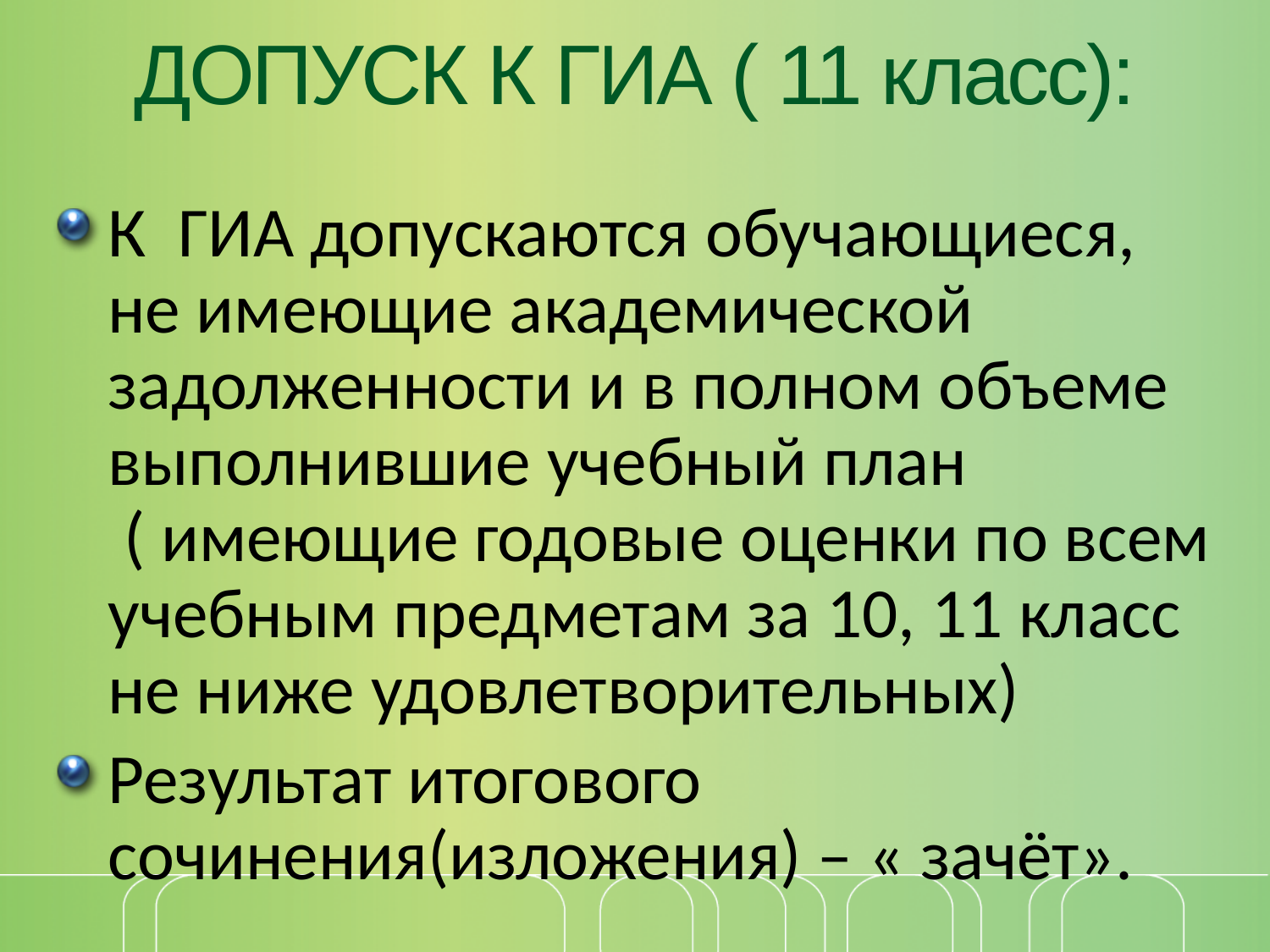

# ДОПУСК К ГИА ( 11 класс):
К  ГИА допускаются обучающиеся, не имеющие академической задолженности и в полном объеме выполнившие учебный план                 ( имеющие годовые оценки по всем учебным предметам за 10, 11 класс не ниже удовлетворительных)
Результат итогового сочинения(изложения) – « зачёт».